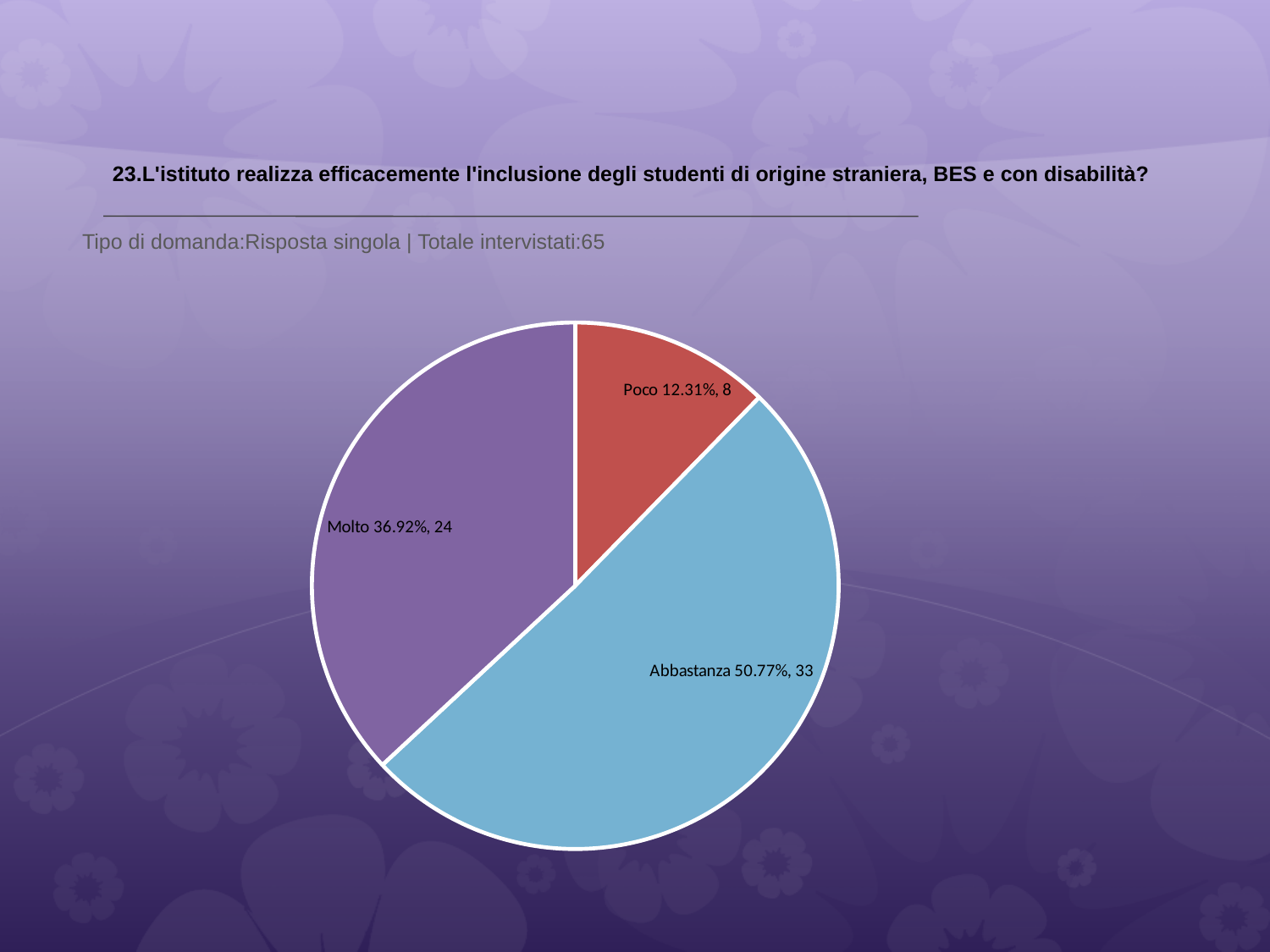

# 23.L'istituto realizza efficacemente l'inclusione degli studenti di origine straniera, BES e con disabilità?
 Tipo di domanda:Risposta singola | Totale intervistati:65

### Chart

| Category | Total |
|---|---|
| Per niente | 0.0 |
| Poco | 0.123100005 |
| Abbastanza | 0.5077 |
| Molto | 0.3692 |